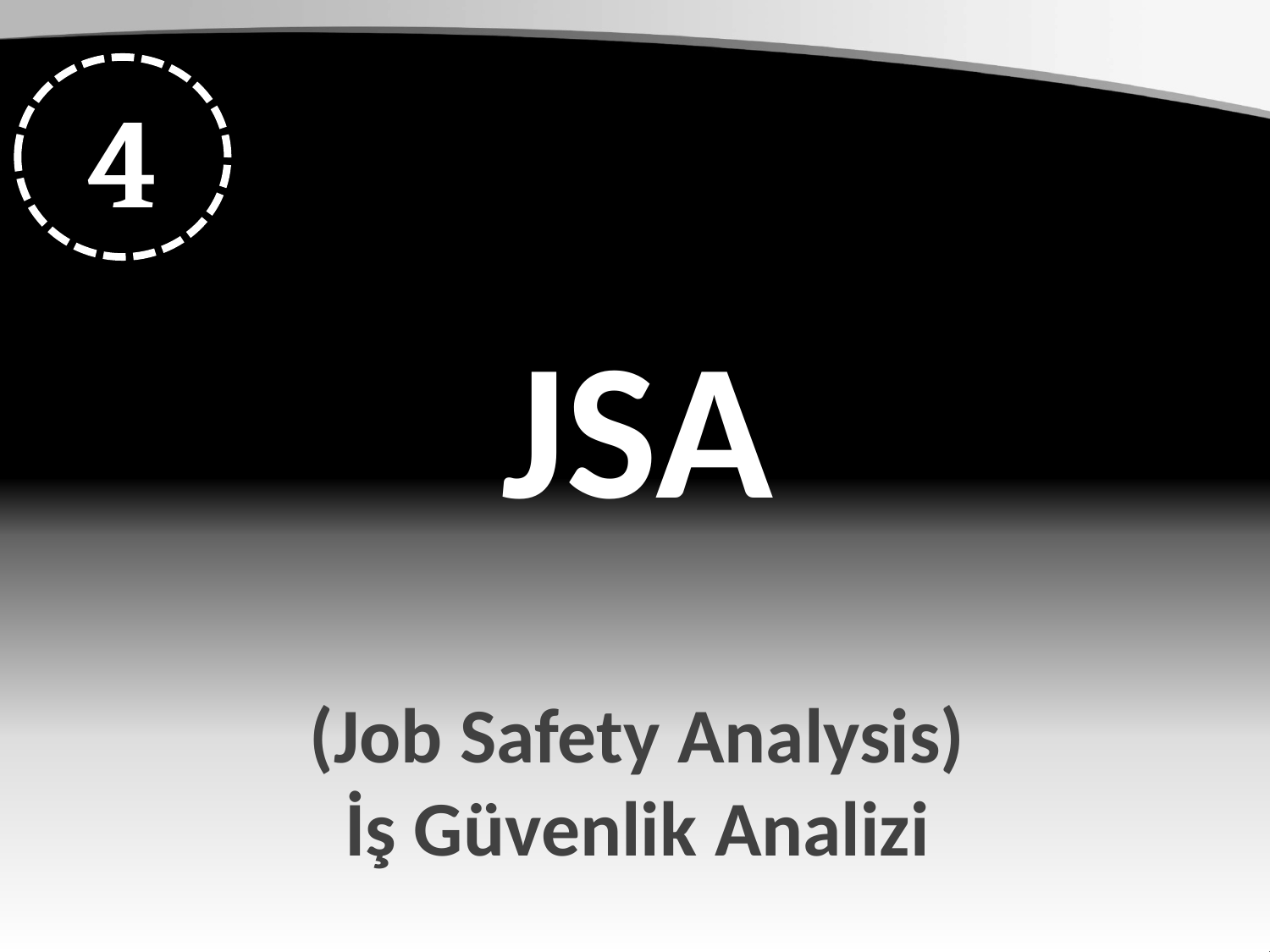

4

JSA
(Job Safety Analysis)
İş Güvenlik Analizi